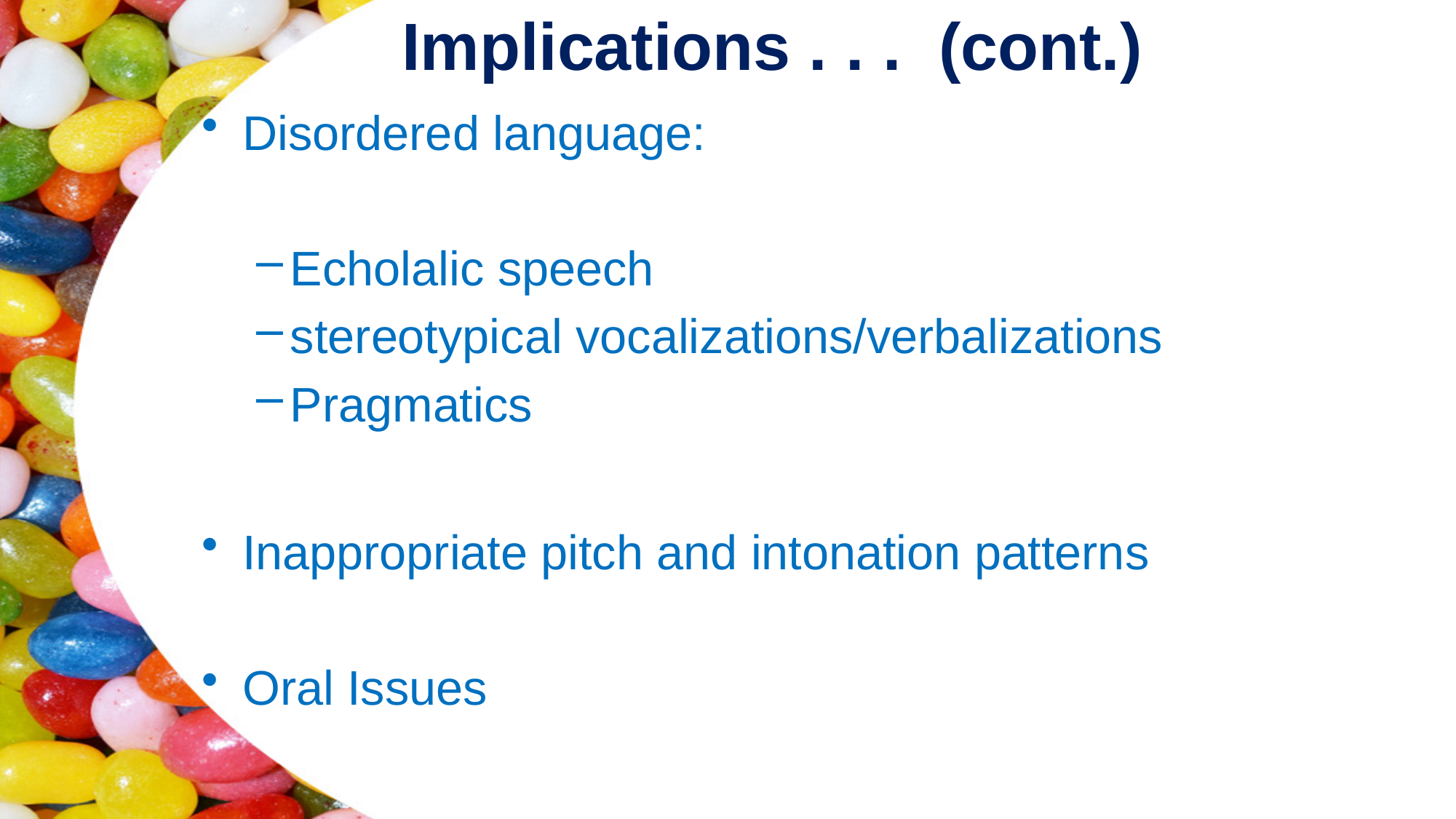

# Implications . . .  (cont.)
Disordered language:

Echolalic speech
stereotypical vocalizations/verbalizations
Pragmatics

Inappropriate pitch and intonation patterns

Oral Issues